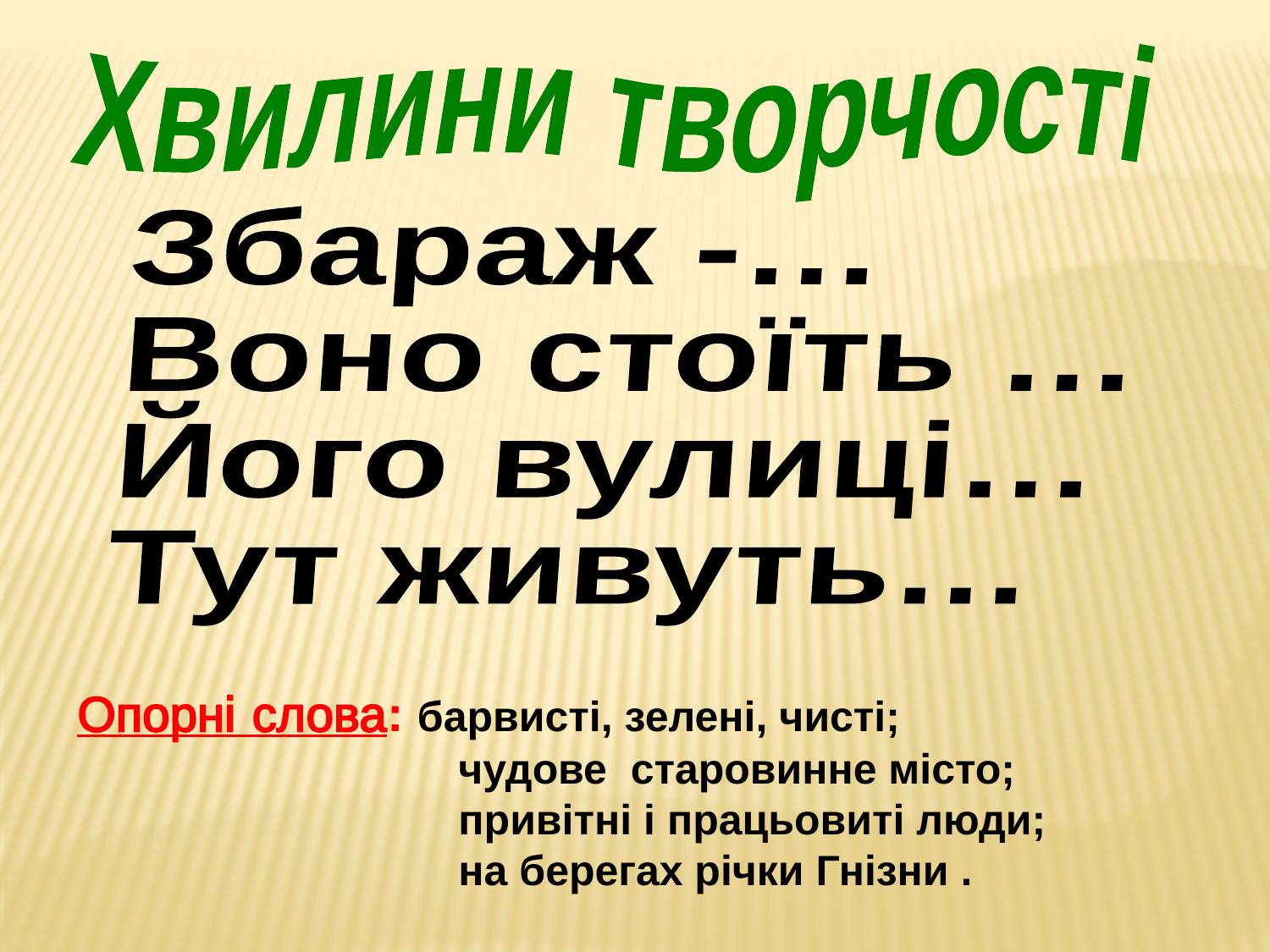

Хвилини творчості
Збараж -…
Воно стоїть …
Його вулиці…
Тут живуть…
Опорні слова: барвисті, зелені, чисті;
			чудове  старовинне місто;
			привітні і працьовиті люди;
			на берегах річки Гнізни .